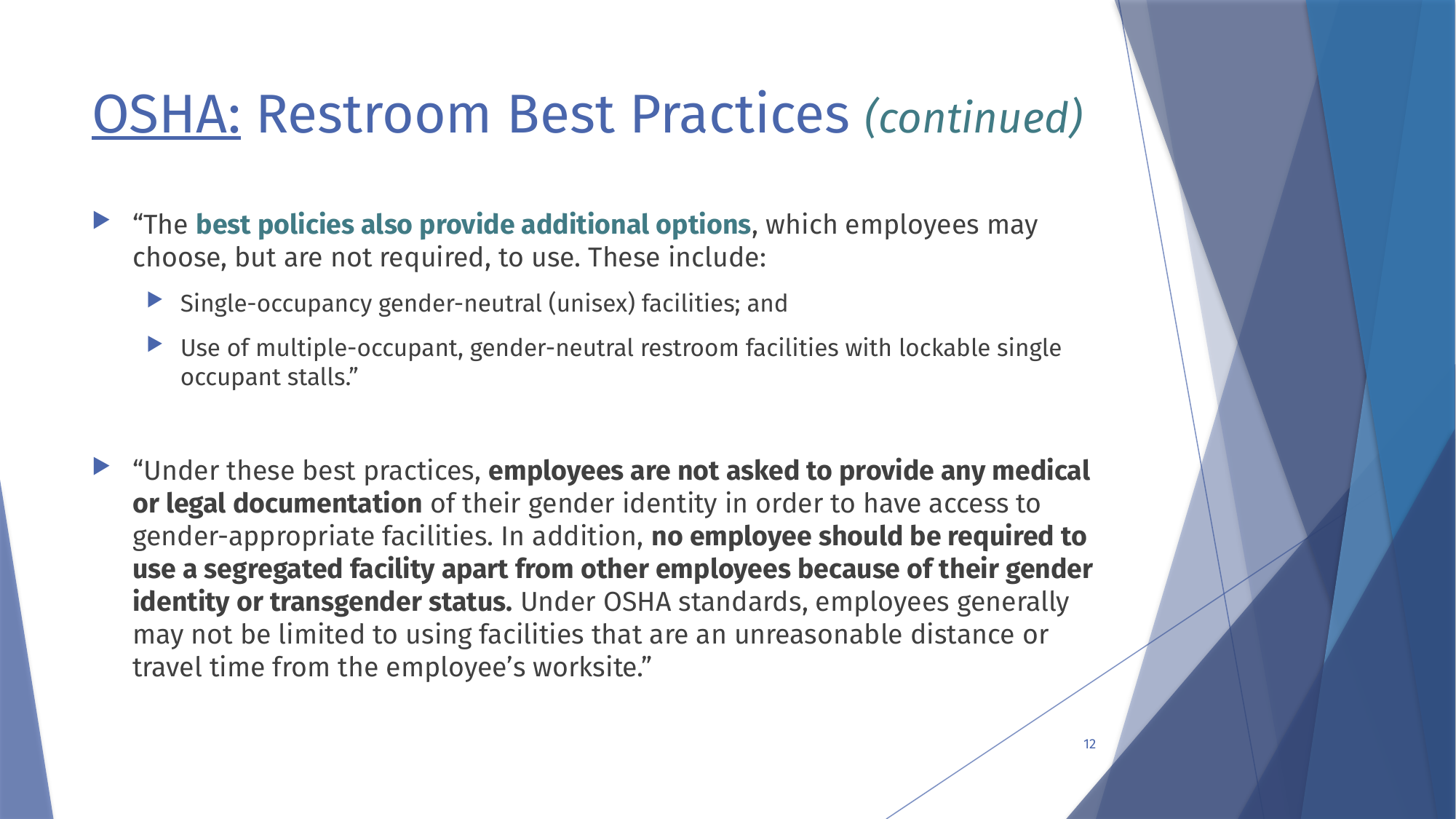

# OSHA: Restroom Best Practices (continued)
“The best policies also provide additional options, which employees may choose, but are not required, to use. These include:
Single-occupancy gender-neutral (unisex) facilities; and
Use of multiple-occupant, gender-neutral restroom facilities with lockable single occupant stalls.”

“Under these best practices, employees are not asked to provide any medical or legal documentation of their gender identity in order to have access to gender-appropriate facilities. In addition, no employee should be required to use a segregated facility apart from other employees because of their gender identity or transgender status. Under OSHA standards, employees generally may not be limited to using facilities that are an unreasonable distance or travel time from the employee’s worksite.”
12